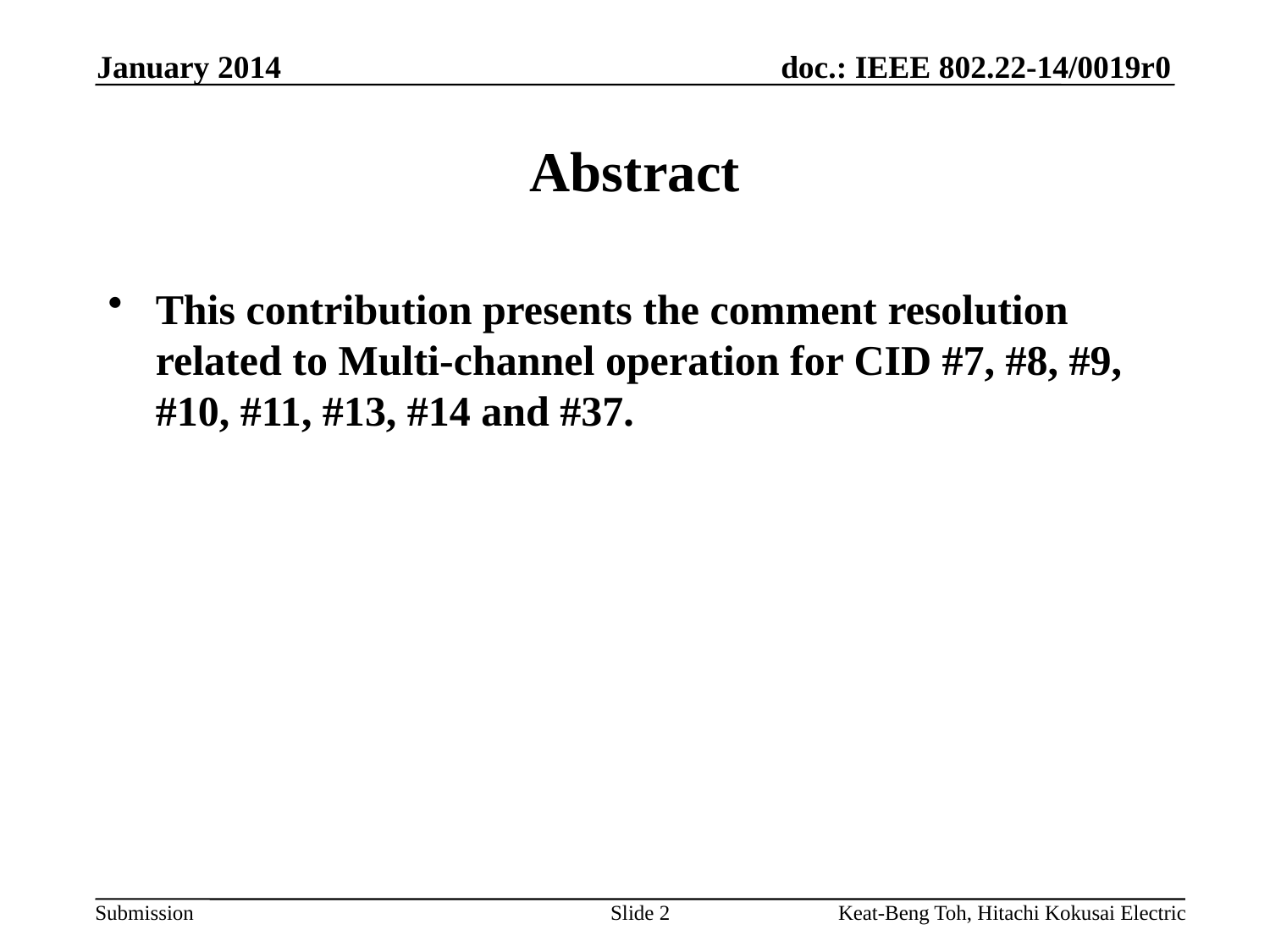

January 2014
# Abstract
This contribution presents the comment resolution related to Multi-channel operation for CID #7, #8, #9, #10, #11, #13, #14 and #37.
Slide 2
Keat-Beng Toh, Hitachi Kokusai Electric